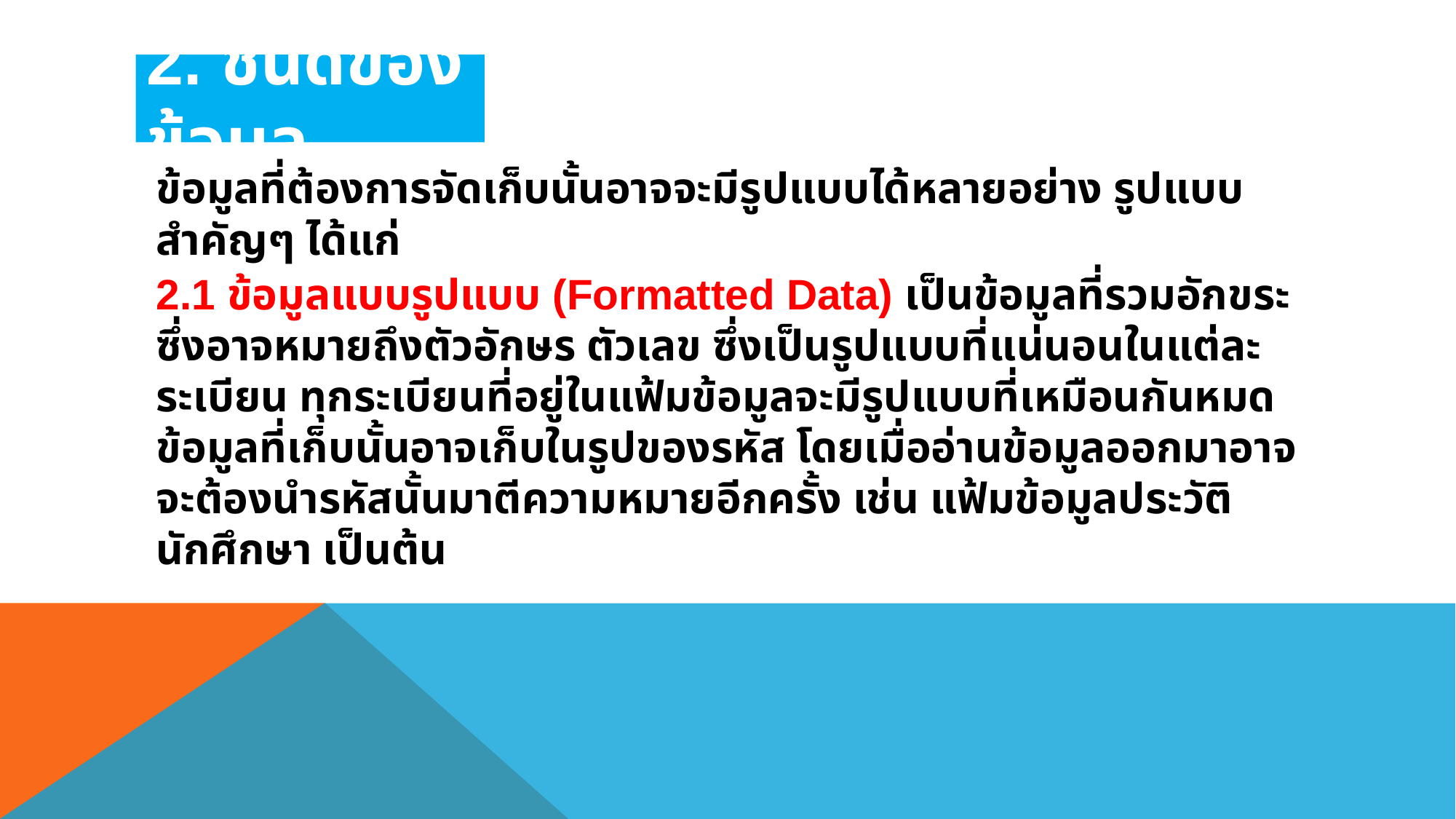

# 2. ชนิดของข้อมูล
ข้อมูลที่ต้องการจัดเก็บนั้นอาจจะมีรูปแบบได้หลายอย่าง รูปแบบสำคัญๆ ได้แก่
2.1 ข้อมูลแบบรูปแบบ (Formatted Data) เป็นข้อมูลที่รวมอักขระซึ่งอาจหมายถึงตัวอักษร ตัวเลข ซึ่งเป็นรูปแบบที่แน่นอนในแต่ละระเบียน ทุกระเบียนที่อยู่ในแฟ้มข้อมูลจะมีรูปแบบที่เหมือนกันหมด ข้อมูลที่เก็บนั้นอาจเก็บในรูปของรหัส โดยเมื่ออ่านข้อมูลออกมาอาจจะต้องนำรหัสนั้นมาตีความหมายอีกครั้ง เช่น แฟ้มข้อมูลประวัตินักศึกษา เป็นต้น